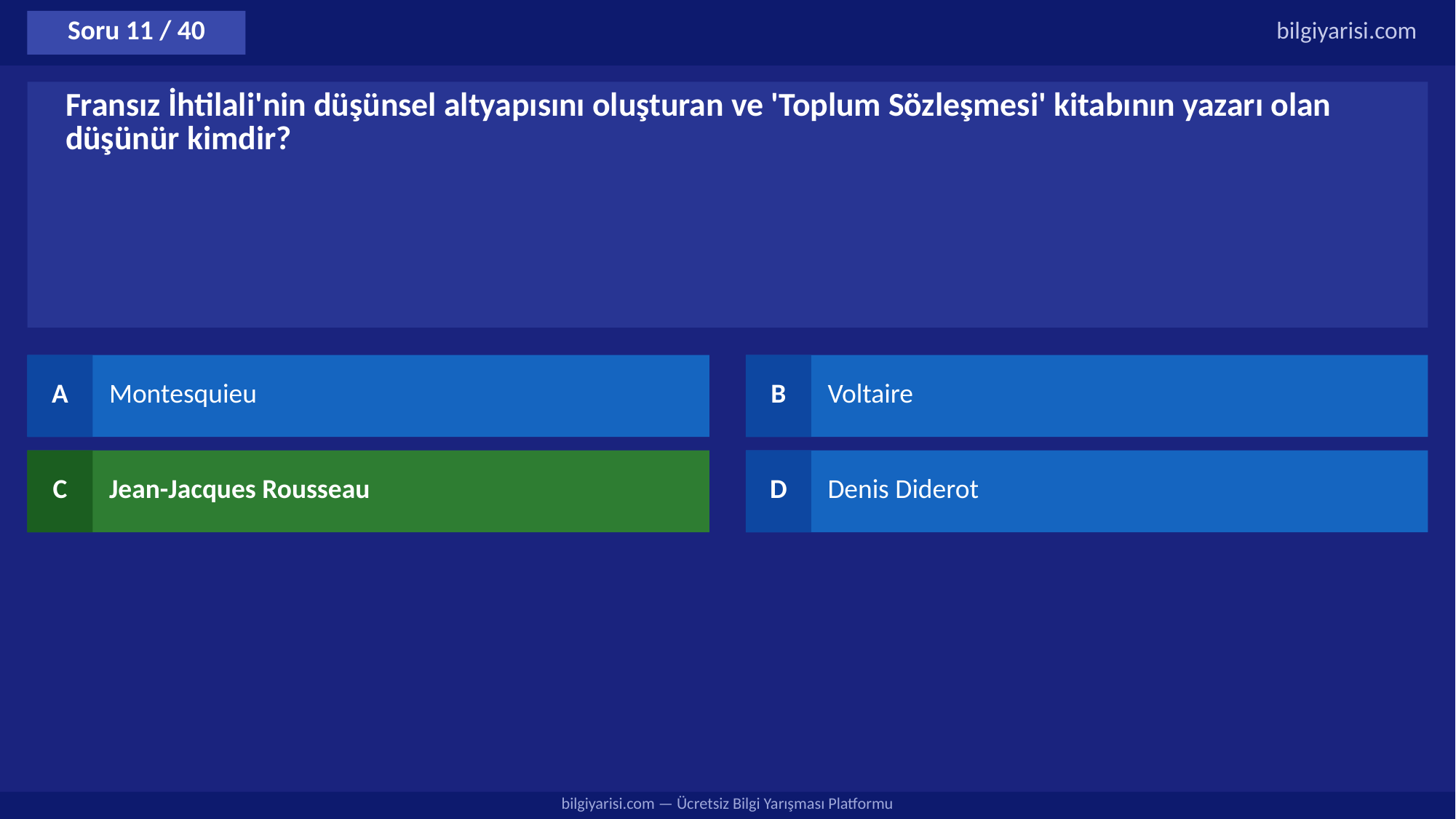

Soru 11 / 40
bilgiyarisi.com

Fransız İhtilali'nin düşünsel altyapısını oluşturan ve 'Toplum Sözleşmesi' kitabının yazarı olan düşünür kimdir?

A
Montesquieu

B
Voltaire

C
Jean-Jacques Rousseau

D
Denis Diderot
bilgiyarisi.com — Ücretsiz Bilgi Yarışması Platformu